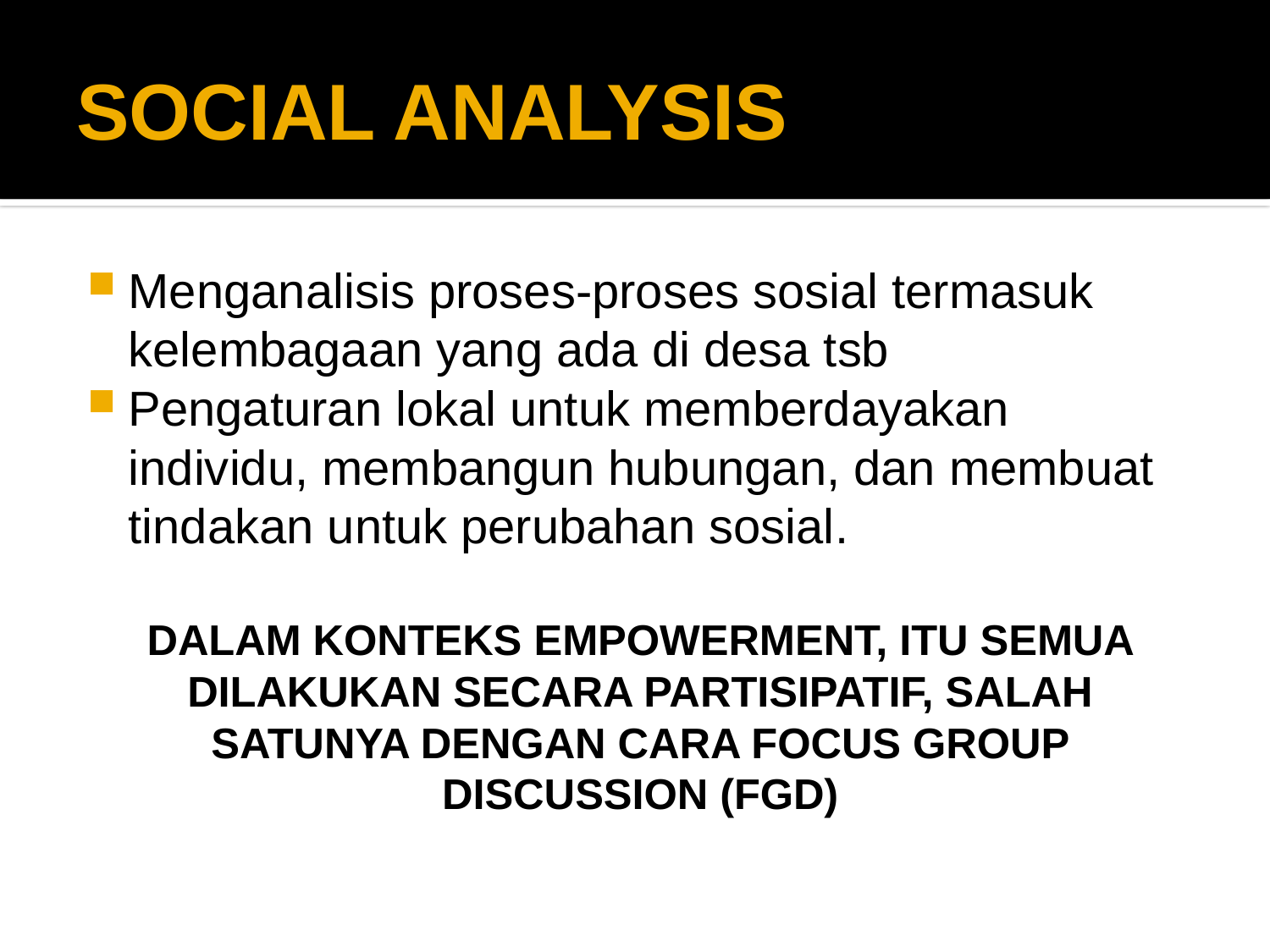

# SOCIAL ANALYSIS
Menganalisis proses-proses sosial termasuk kelembagaan yang ada di desa tsb
Pengaturan lokal untuk memberdayakan individu, membangun hubungan, dan membuat tindakan untuk perubahan sosial.

DALAM KONTEKS EMPOWERMENT, ITU SEMUA DILAKUKAN SECARA PARTISIPATIF, SALAH SATUNYA DENGAN CARA FOCUS GROUP DISCUSSION (FGD)